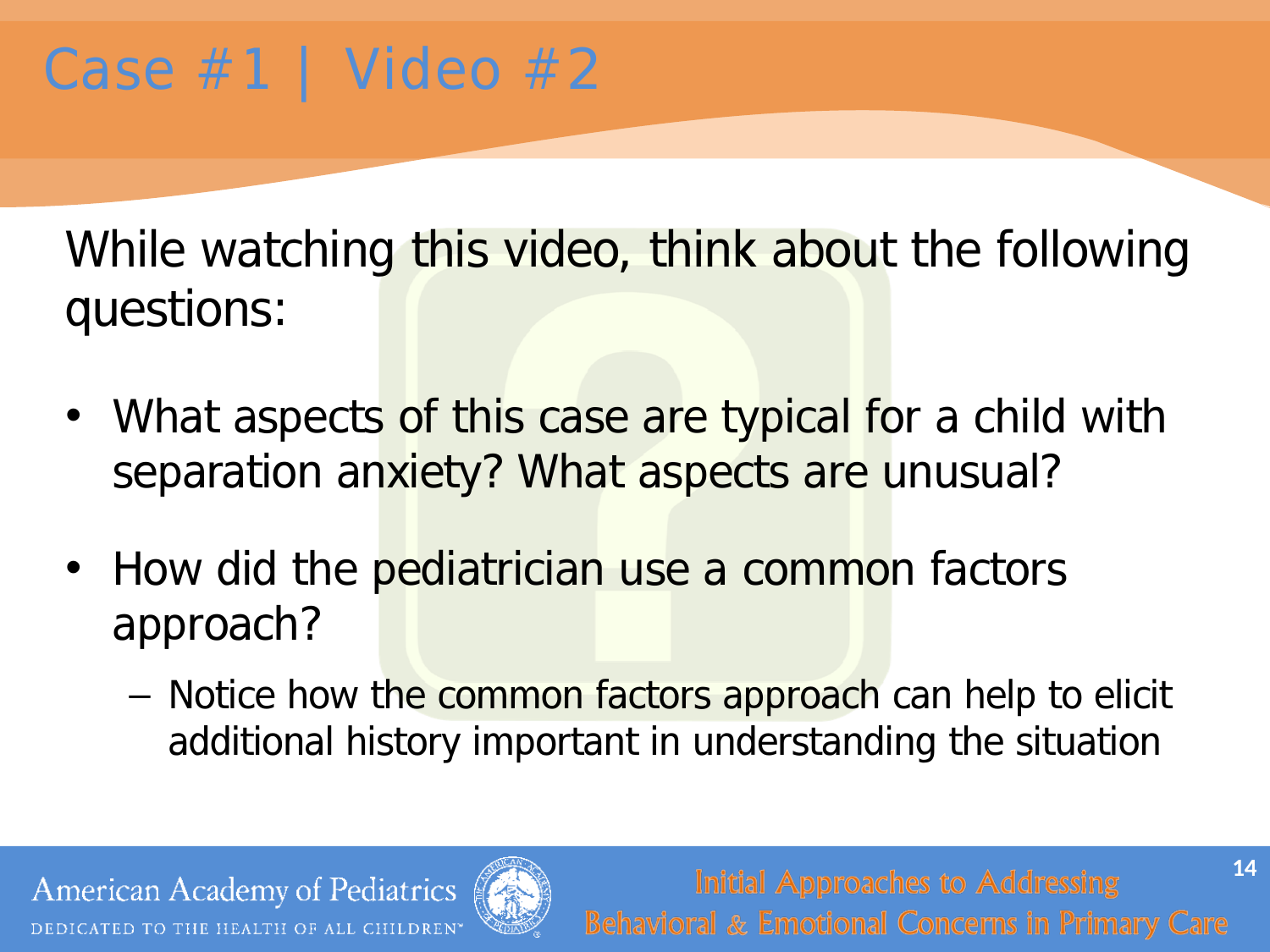

# Case #1 | Video #2
While watching this video, think about the following questions:

What aspects of this case are typical for a child with separation anxiety? What aspects are unusual?
How did the pediatrician use a common factors approach?
Notice how the common factors approach can help to elicit additional history important in understanding the situation

14